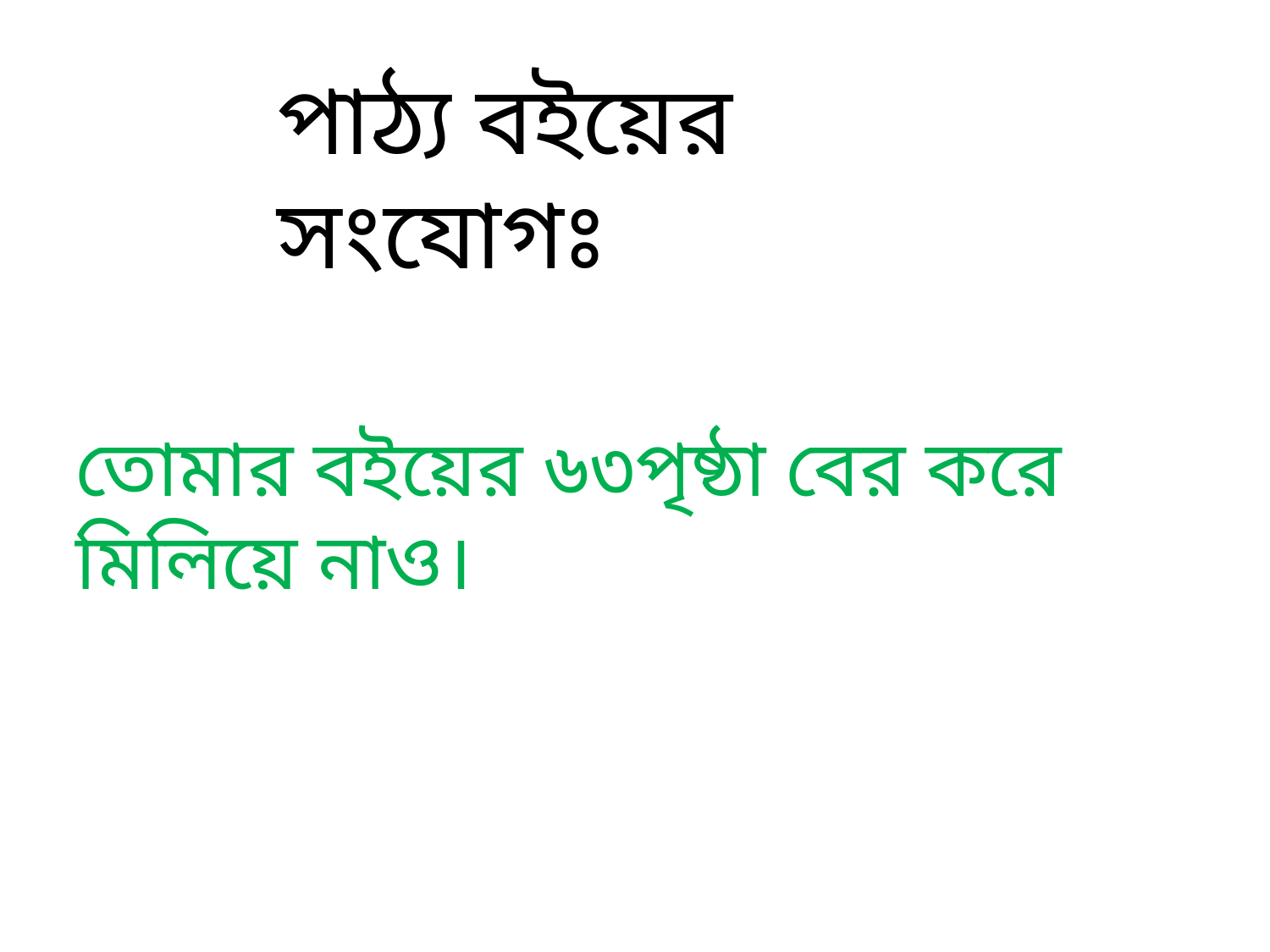

পাঠ্য বইয়ের সংযোগঃ
তোমার বইয়ের ৬৩পৃষ্ঠা বের করে মিলিয়ে নাও।